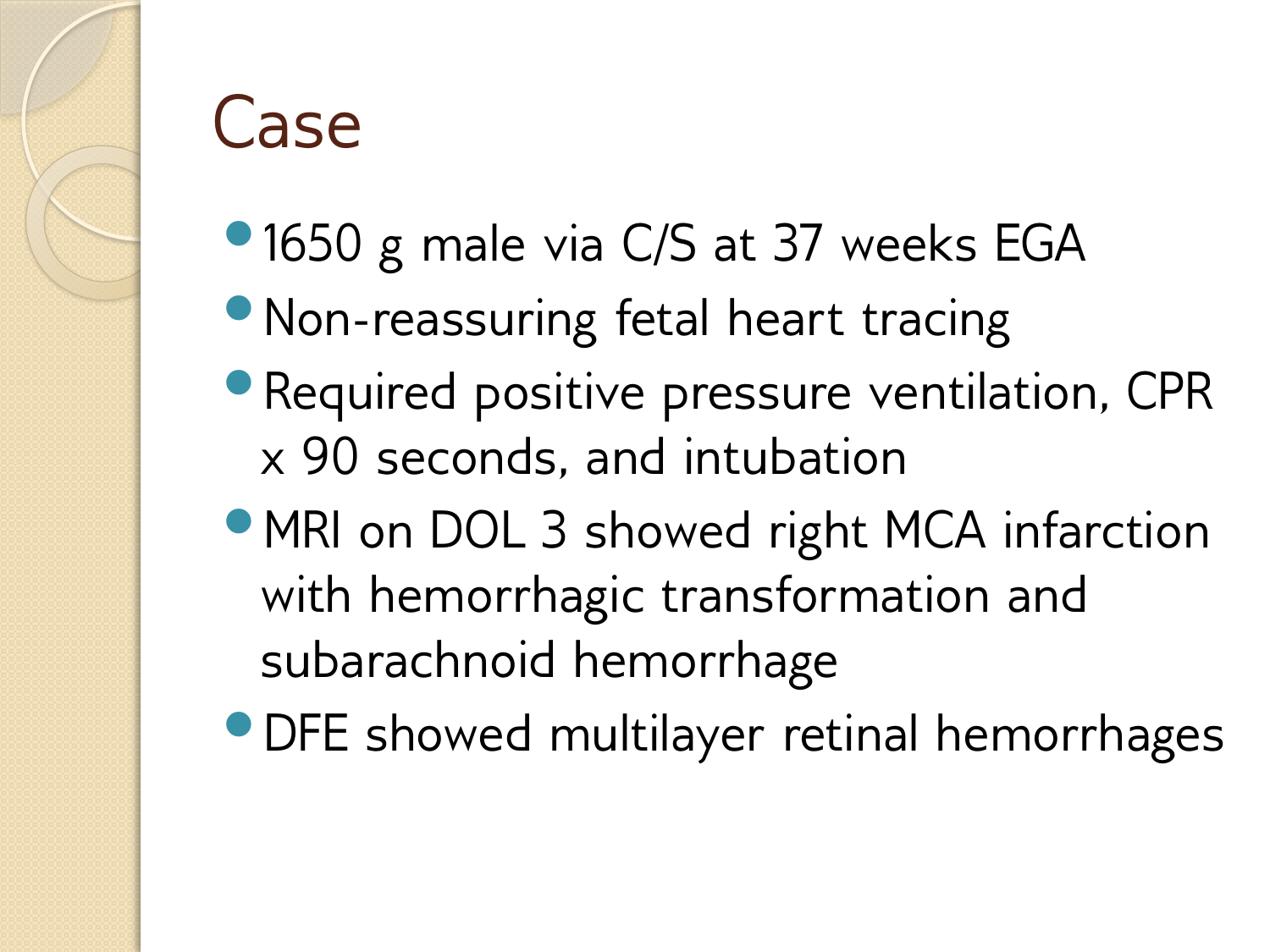

# Case
1650 g male via C/S at 37 weeks EGA
Non-reassuring fetal heart tracing
Required positive pressure ventilation, CPR x 90 seconds, and intubation
MRI on DOL 3 showed right MCA infarction with hemorrhagic transformation and subarachnoid hemorrhage
DFE showed multilayer retinal hemorrhages